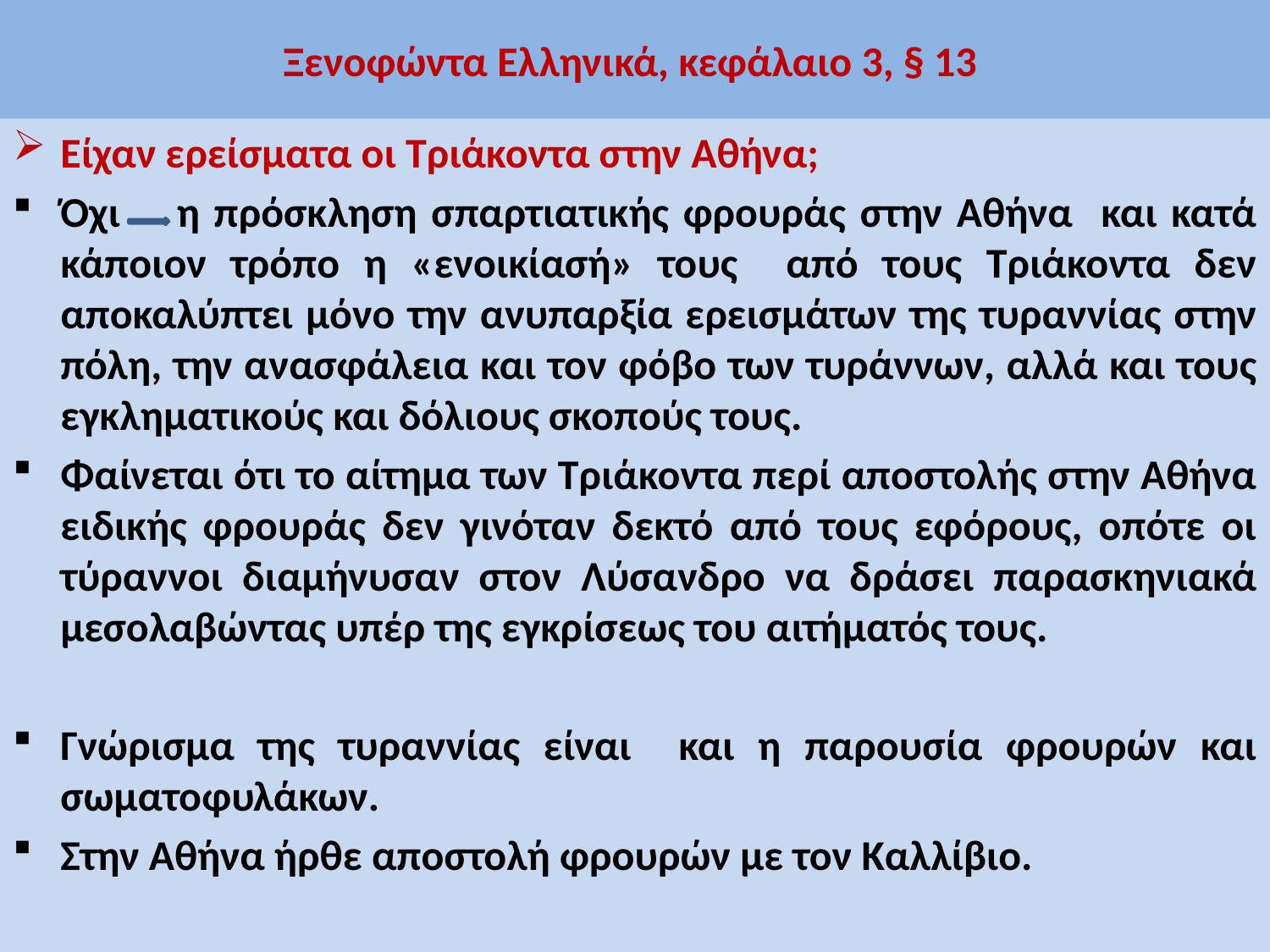

# Ξενοφώντα Ελληνικά, κεφάλαιο 3, § 13
Είχαν ερείσματα οι Τριάκοντα στην Αθήνα;
Όχι    η πρόσκληση σπαρτιατικής φρουράς στην Αθήνα  και κατά κάποιον τρόπο η «ενοικίασή» τους  από τους Τριάκοντα δεν αποκαλύπτει μόνο την ανυπαρξία ερεισμάτων της τυραννίας στην πόλη, την ανασφάλεια και τον φόβο των τυράννων, αλλά και τους εγκληματικούς και δόλιους σκοπούς τους.
Φαίνεται ότι το αίτημα των Τριάκοντα περί αποστολής στην Αθήνα ειδικής φρουράς δεν γινόταν δεκτό από τους εφόρους, οπότε οι τύραννοι διαμήνυσαν στον Λύσανδρο να δράσει παρασκηνιακά μεσολαβώντας υπέρ της εγκρίσεως του αιτήματός τους.

Γνώρισμα της τυραννίας είναι  και η παρουσία φρουρών και σωματοφυλάκων.
Στην Αθήνα ήρθε αποστολή φρουρών με τον Καλλίβιο.